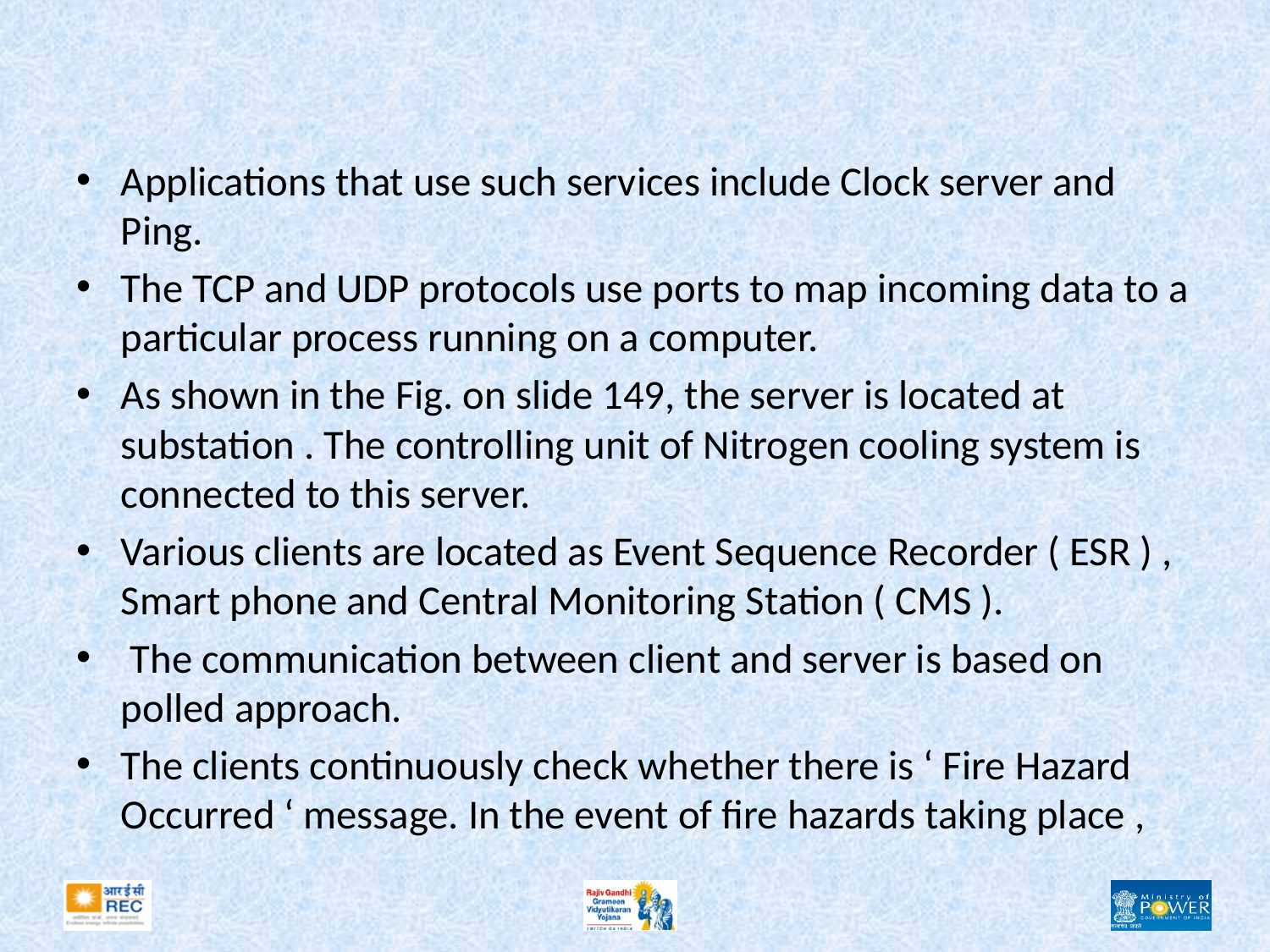

#
Applications that use such services include Clock server and Ping.
The TCP and UDP protocols use ports to map incoming data to a particular process running on a computer.
As shown in the Fig. on slide 149, the server is located at substation . The controlling unit of Nitrogen cooling system is connected to this server.
Various clients are located as Event Sequence Recorder ( ESR ) , Smart phone and Central Monitoring Station ( CMS ).
 The communication between client and server is based on polled approach.
The clients continuously check whether there is ‘ Fire Hazard Occurred ‘ message. In the event of fire hazards taking place ,